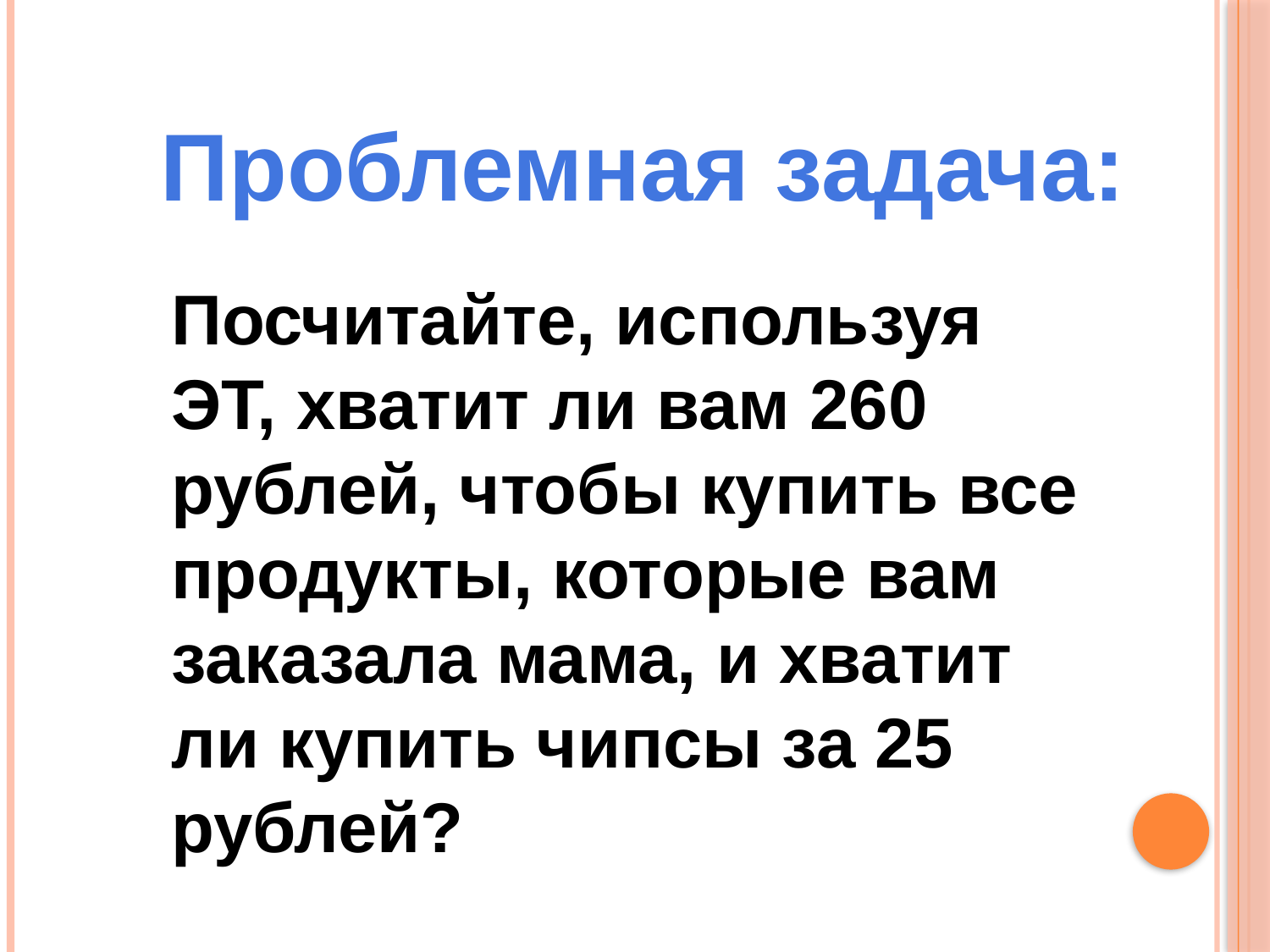

Проблемная задача:
Посчитайте, используя ЭТ, хватит ли вам 260 рублей, чтобы купить все продукты, которые вам заказала мама, и хватит ли купить чипсы за 25 рублей?